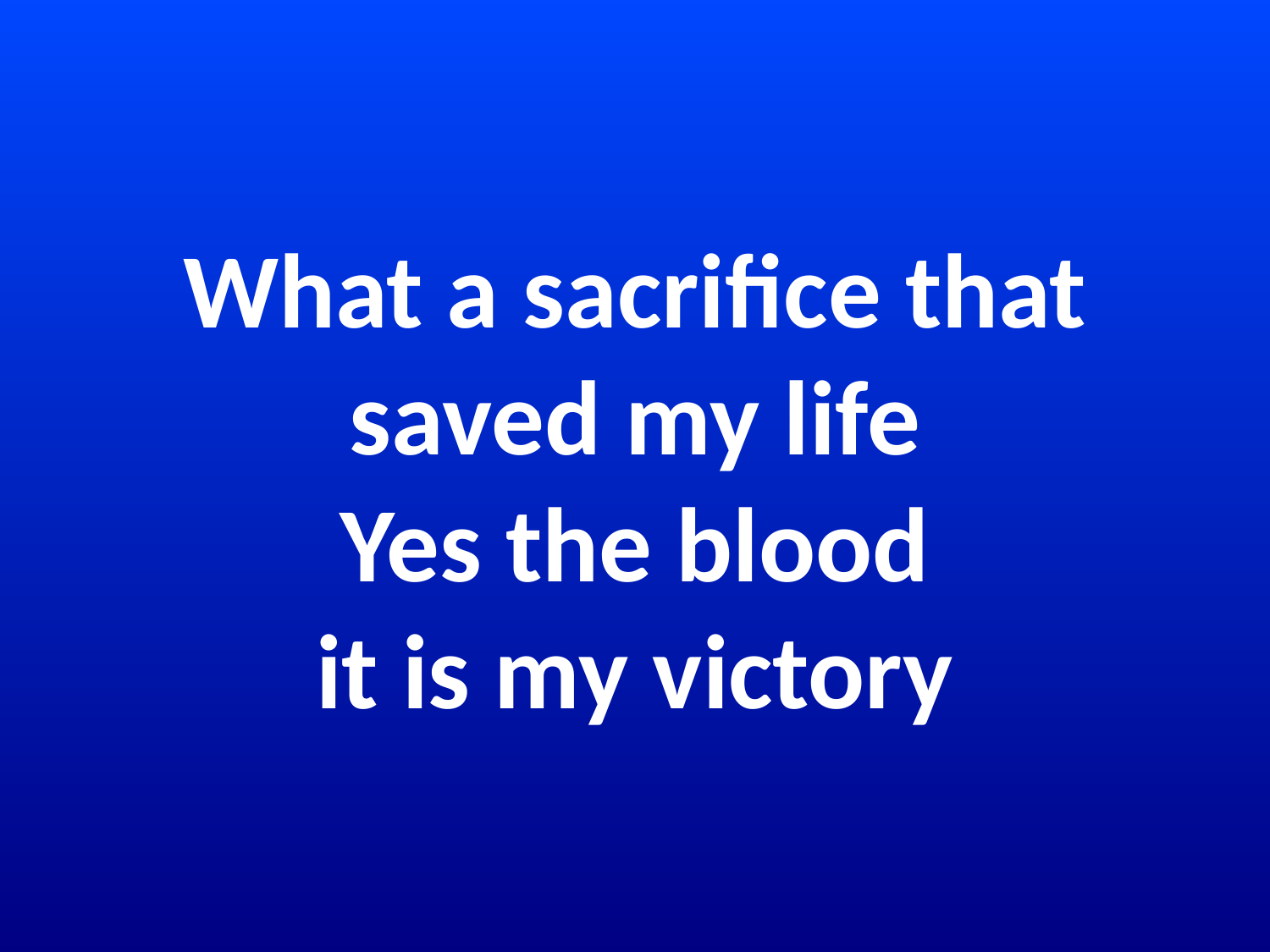

# What a sacrifice that saved my life Yes the blood it is my victory